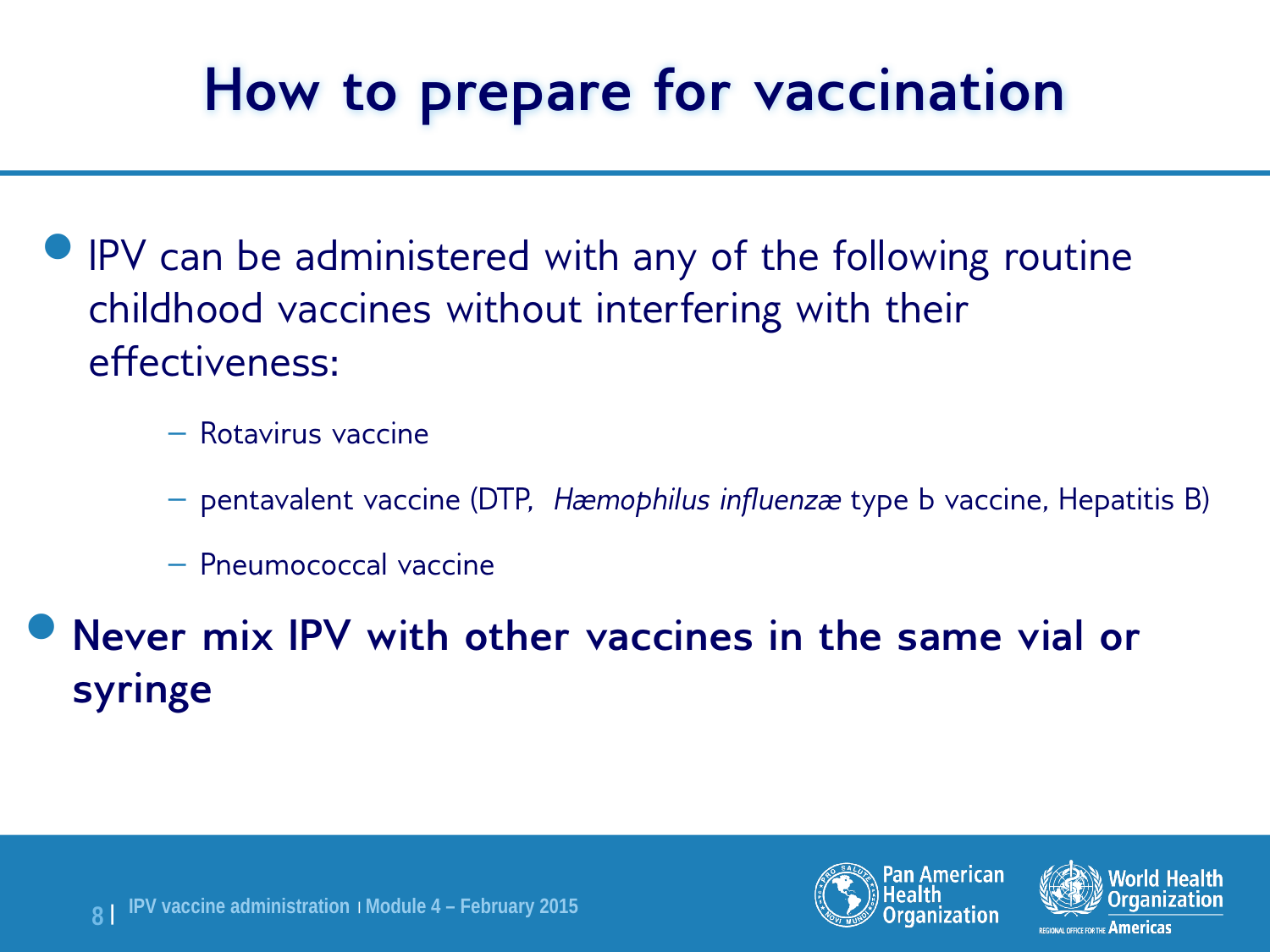

How to prepare for vaccination
IPV can be administered with any of the following routine childhood vaccines without interfering with their effectiveness:
Rotavirus vaccine
pentavalent vaccine (DTP,  Haemophilus influenzae type b vaccine, Hepatitis B)
Pneumococcal vaccine

Never mix IPV with other vaccines in the same vial or syringe